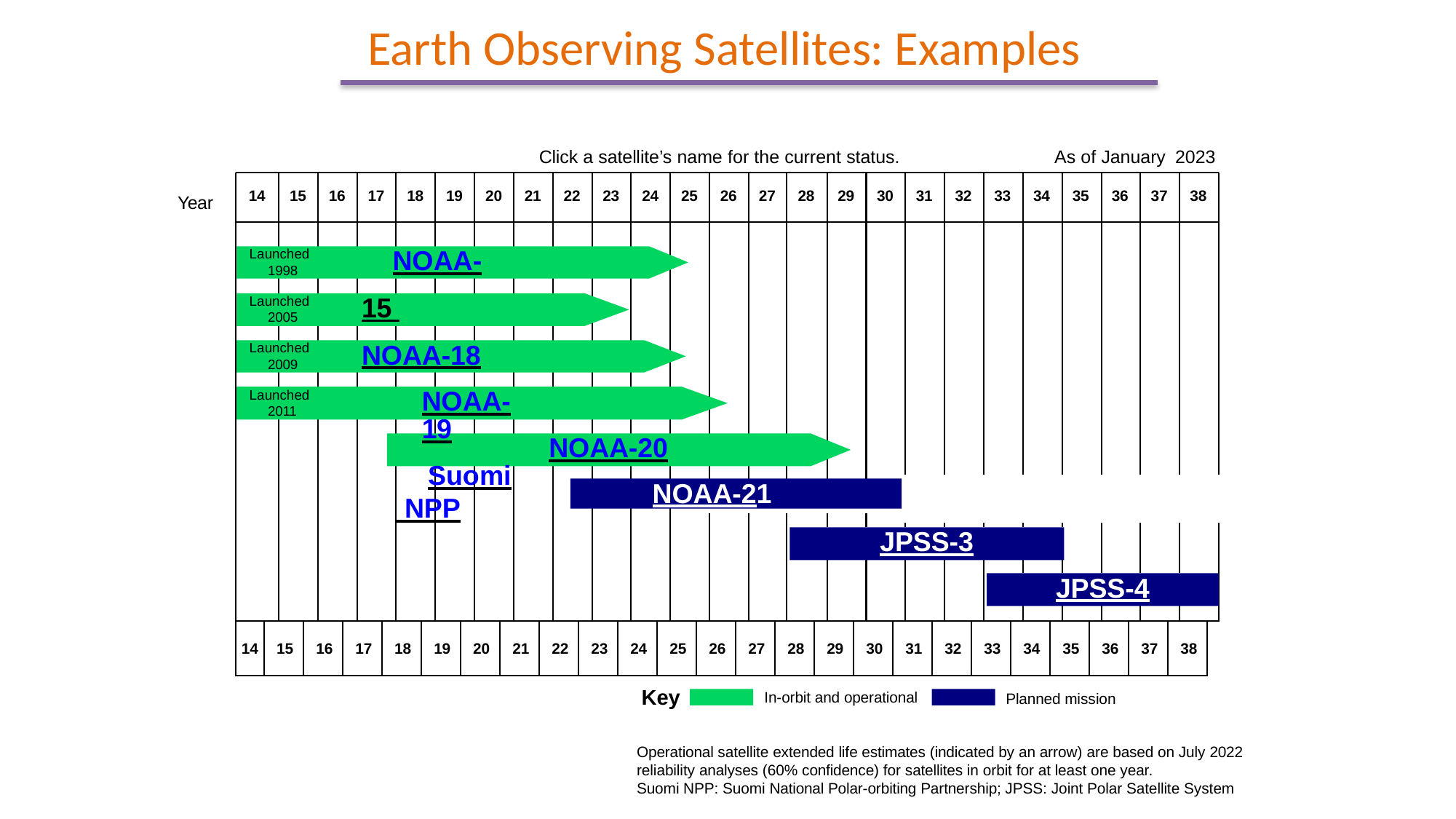

Earth Observing Satellites: Examples

Click a satellite’s name for the current status.	As of January 2023

| 14 | 15 | 16 | 17 | 18 | 19 | 20 | 21 | 22 | 23 | 24 | 25 | 26 | 27 | 28 | 29 | 30 | 31 | 32 | 33 | 34 | 35 | 36 | 37 | 38 |
| --- | --- | --- | --- | --- | --- | --- | --- | --- | --- | --- | --- | --- | --- | --- | --- | --- | --- | --- | --- | --- | --- | --- | --- | --- |
Year
NOAA-15  NOAA-18
NOAA-19
Suomi NPP
Launched  1998

Launched  2005

Launched  2009

Launched  2011

NOAA-20

NOAA-21
JPSS-3
JPSS-4

14	15	16	17	18	19	20	21	22	23	24	25	26	27	28	29	30	31	32	33	34	35	36	37	38

Planned mission
Key
In-orbit and operational

Operational satellite extended life estimates (indicated by an arrow) are based on July 2022
reliability analyses (60% confidence) for satellites in orbit for at least one year.
Suomi NPP: Suomi National Polar-orbiting Partnership; JPSS: Joint Polar Satellite System